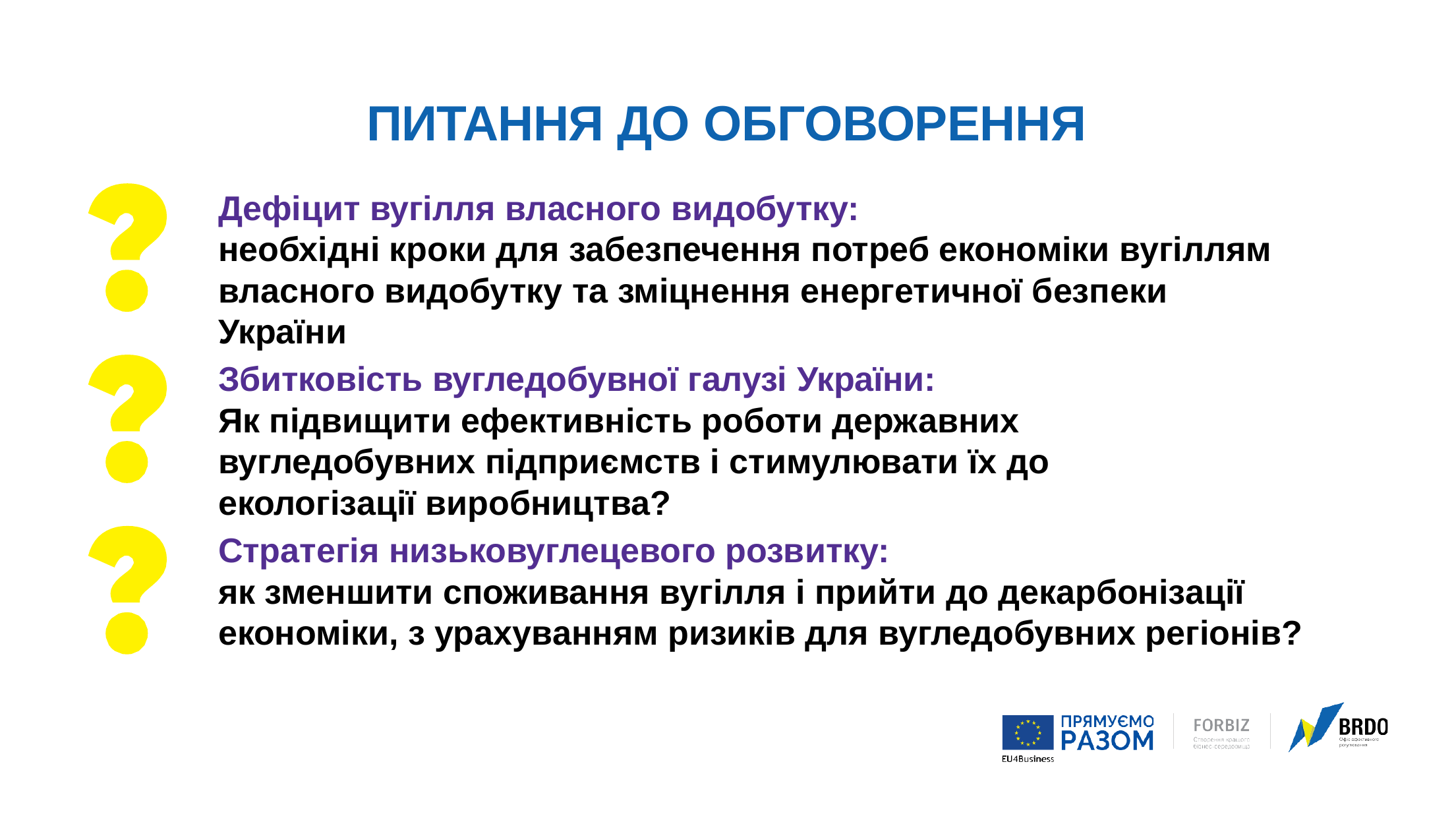

ПИТАННЯ ДО ОБГОВОРЕННЯ

Дефіцит вугілля власного видобутку:
необхідні кроки для забезпечення потреб економіки вугіллям власного видобутку та зміцнення енергетичної безпеки України

Збитковість вугледобувної галузі України:
Як підвищити ефективність роботи державних вугледобувних підприємств і стимулювати їх до екологізації виробництва?

Стратегія низьковуглецевого розвитку:
як зменшити споживання вугілля і прийти до декарбонізації економіки, з урахуванням ризиків для вугледобувних регіонів?